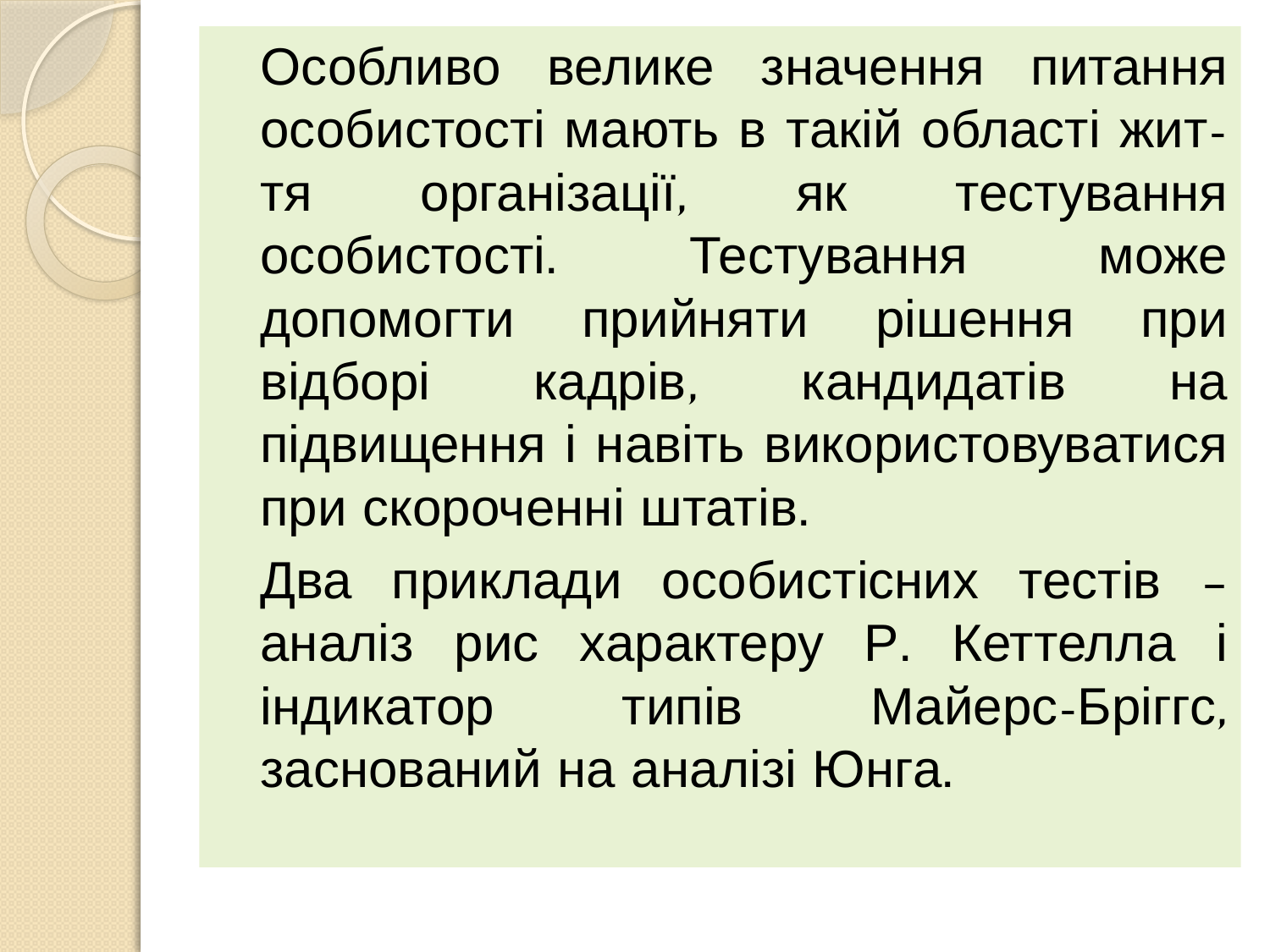

Особливо велике значення питання особистості мають в такій області жит- тя організації, як тестування особистості. Тестування може допомогти прийняти рішення при відборі кадрів, кандидатів на підвищення і навіть використовуватися при скороченні штатів.
		Два приклади особистісних тестів – аналіз рис характеру Р. Кеттелла і індикатор типів Майерс-Бріггс, заснований на аналізі Юнга.